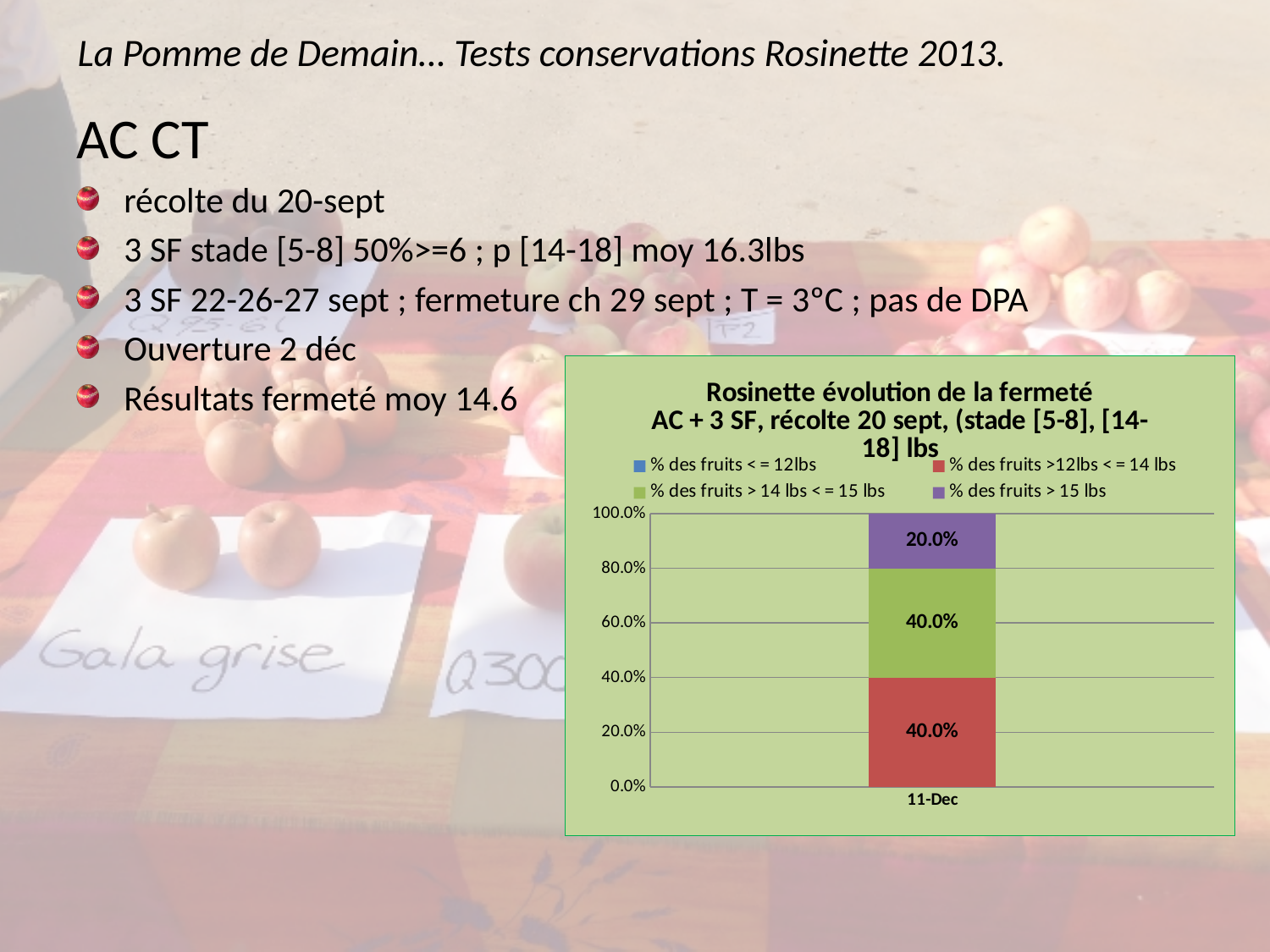

# La Pomme de Demain… Tests conservations Rosinette 2013.
AC CT
récolte du 20-sept
3 SF stade [5-8] 50%>=6 ; p [14-18] moy 16.3lbs
3 SF 22-26-27 sept ; fermeture ch 29 sept ; T = 3ºC ; pas de DPA
Ouverture 2 déc
Résultats fermeté moy 14.6

### Chart: Rosinette évolution de la fermeté
AC + 3 SF, récolte 20 sept, (stade [5-8], [14-18] lbs

| Category | % des fruits < = 12lbs | % des fruits >12lbs < = 14 lbs | % des fruits > 14 lbs < = 15 lbs | % des fruits > 15 lbs |
|---|---|---|---|---|
| 41619 | 0.0 | 0.4 | 0.4 | 0.2 |